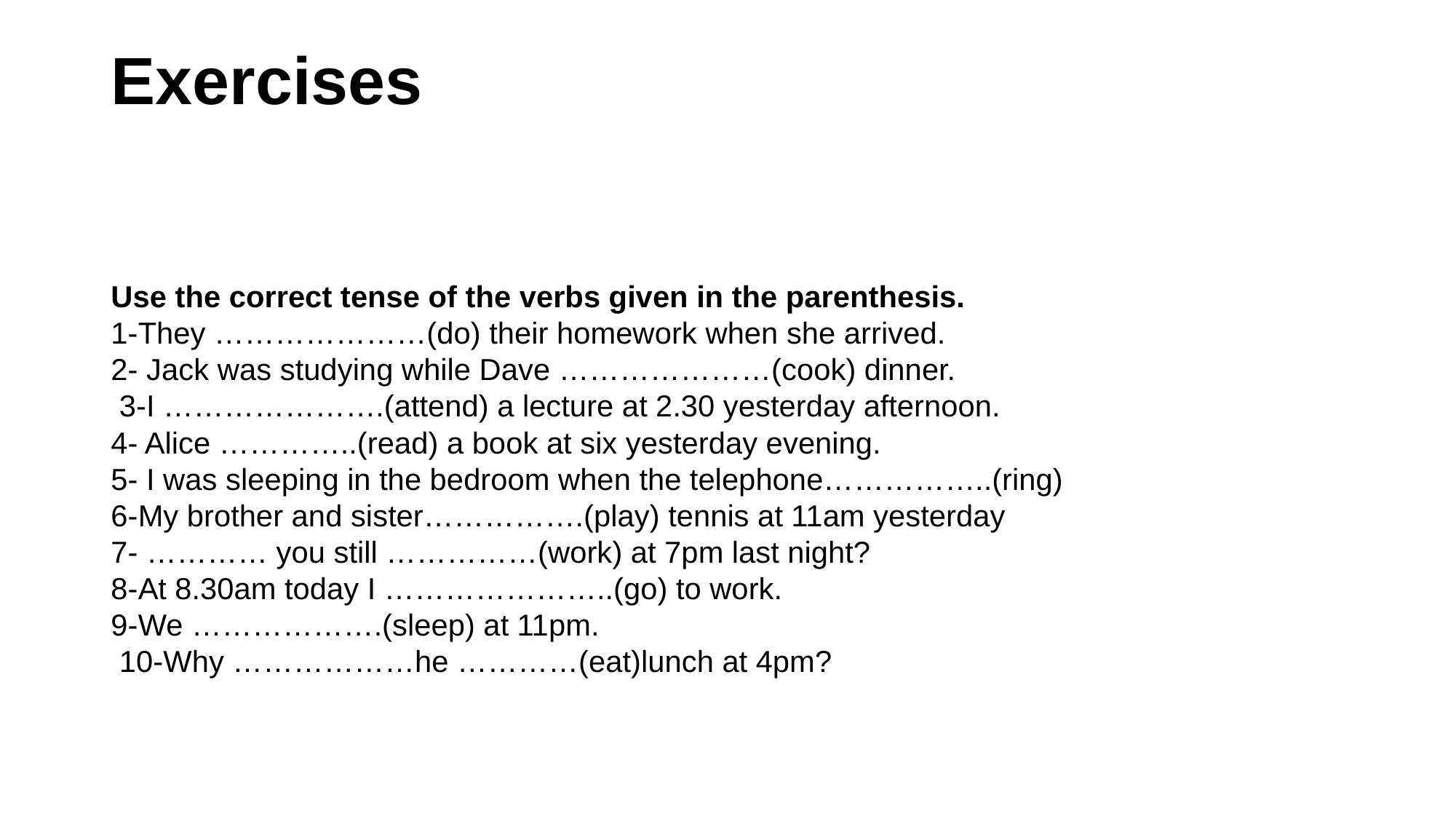

# Exercises
Use the correct tense of the verbs given in the parenthesis.
1-They …………………(do) their homework when she arrived.
2- Jack was studying while Dave …………………(cook) dinner.
 3-I ………………….(attend) a lecture at 2.30 yesterday afternoon.
4- Alice …………..(read) a book at six yesterday evening.
5- I was sleeping in the bedroom when the telephone……………..(ring)
6-My brother and sister…………….(play) tennis at 11am yesterday
7- ………… you still ……………(work) at 7pm last night?
8-At 8.30am today I …………………..(go) to work.
9-We ……………….(sleep) at 11pm.
 10-Why ………………he …………(eat)lunch at 4pm?